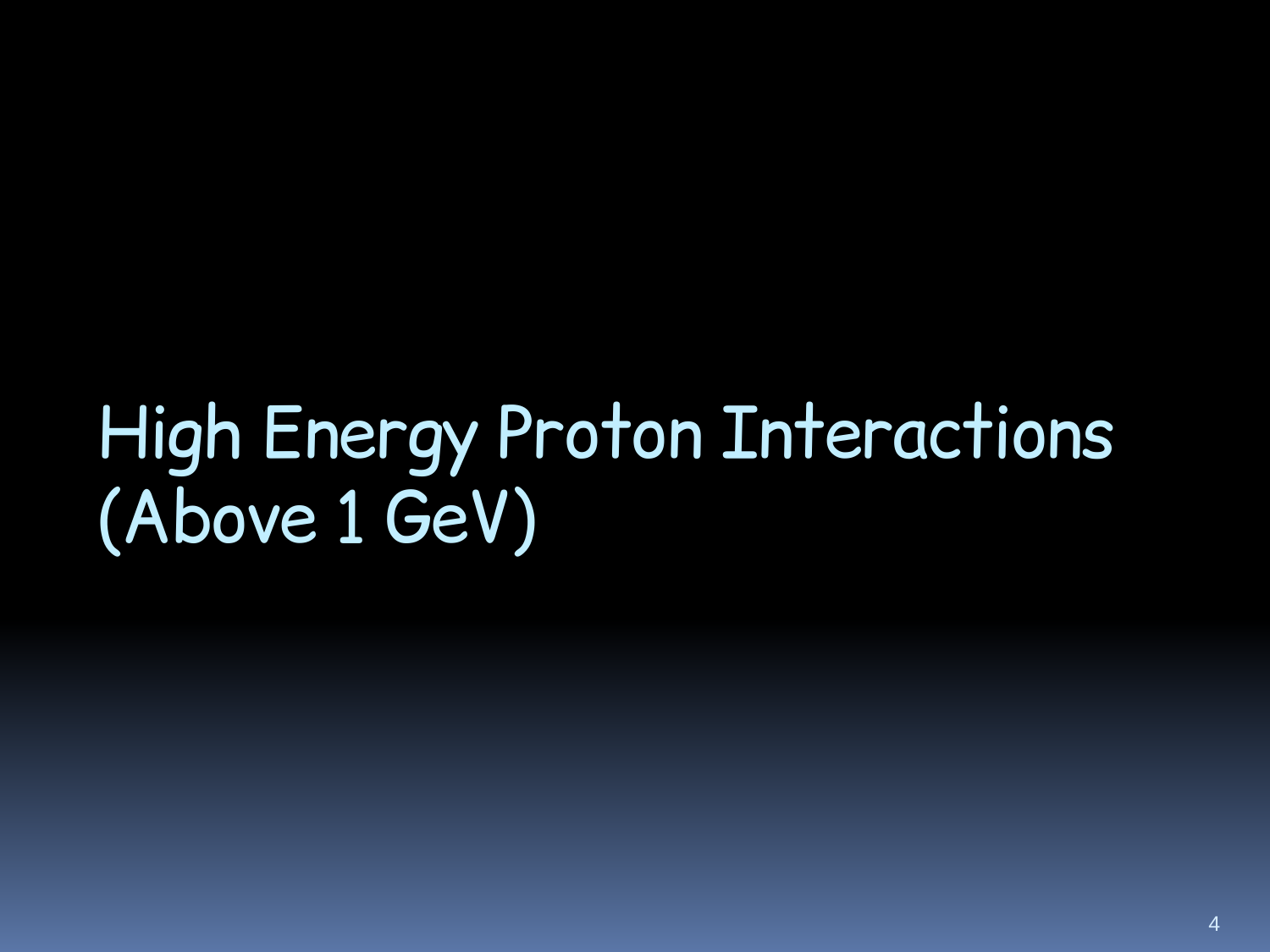

# High Energy Proton Interactions (Above 1 GeV)

4